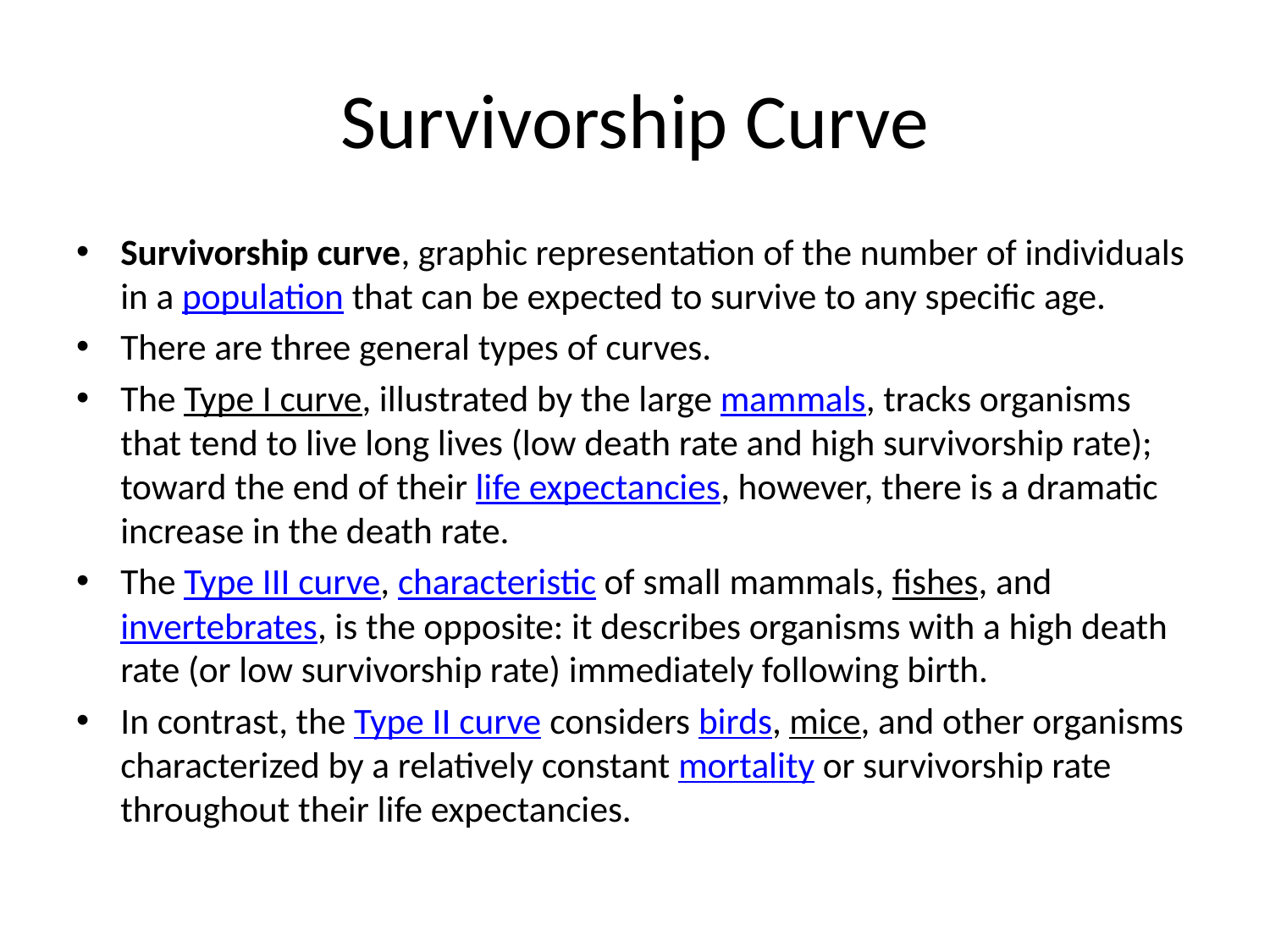

# Survivorship Curve
Survivorship curve, graphic representation of the number of individuals in a population that can be expected to survive to any specific age.
There are three general types of curves.
The Type I curve, illustrated by the large mammals, tracks organisms that tend to live long lives (low death rate and high survivorship rate); toward the end of their life expectancies, however, there is a dramatic increase in the death rate.
The Type III curve, characteristic of small mammals, fishes, and invertebrates, is the opposite: it describes organisms with a high death rate (or low survivorship rate) immediately following birth.
In contrast, the Type II curve considers birds, mice, and other organisms characterized by a relatively constant mortality or survivorship rate throughout their life expectancies.